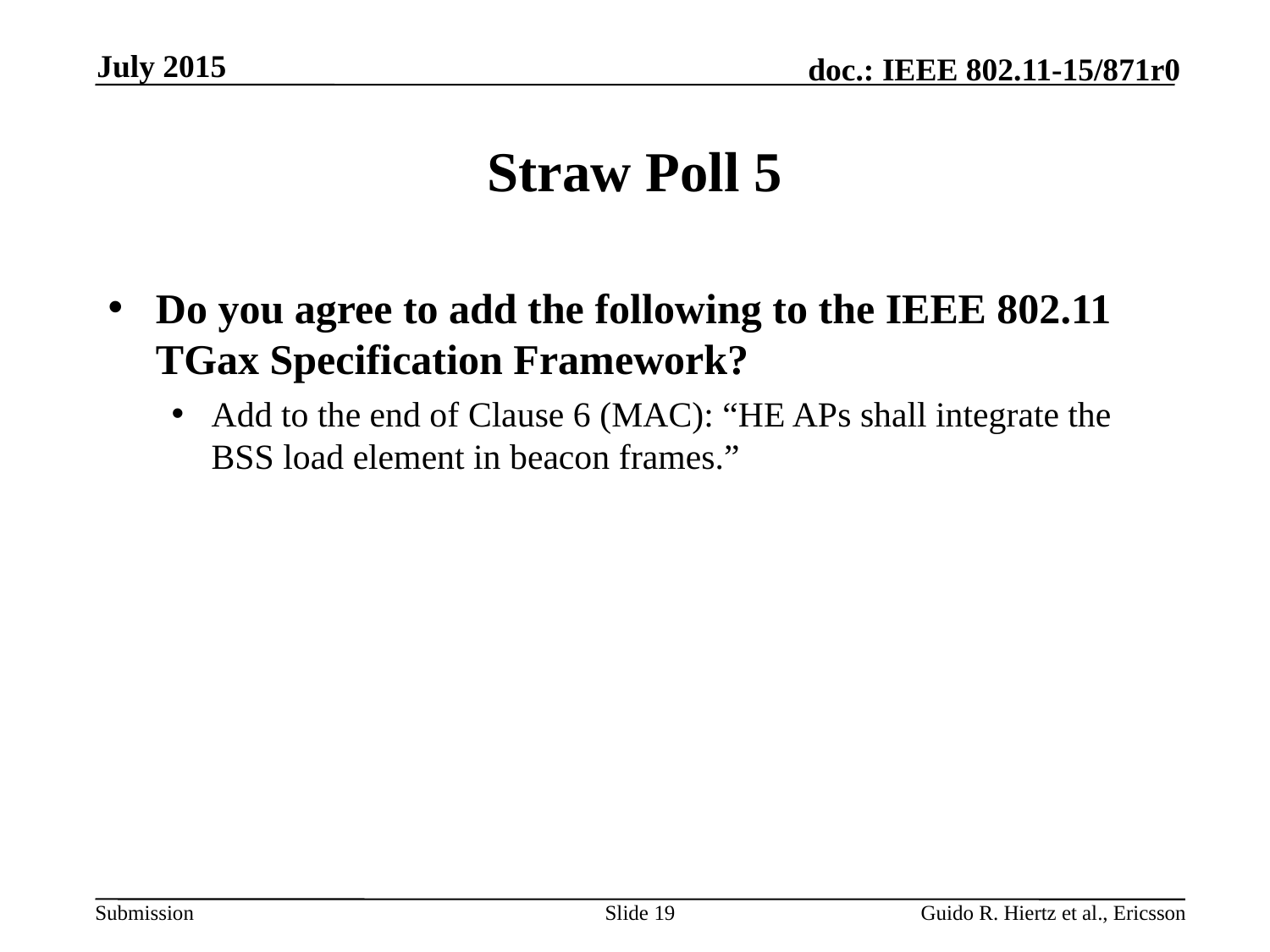

July 2015
# Straw Poll 5
Do you agree to add the following to the IEEE 802.11 TGax Specification Framework?
Add to the end of Clause 6 (MAC): “HE APs shall integrate the BSS load element in beacon frames.”
Slide 19
Guido R. Hiertz et al., Ericsson